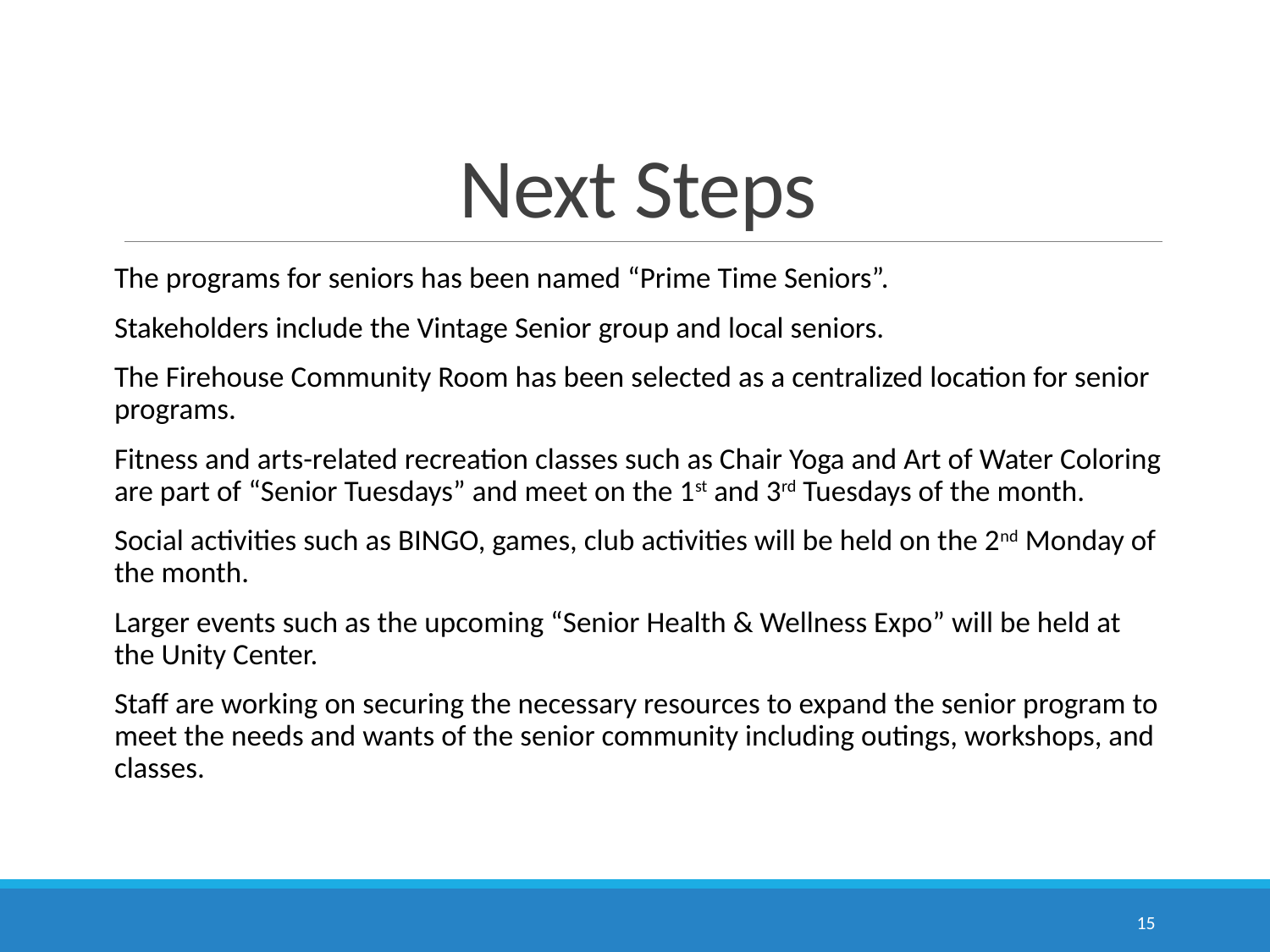

# Next Steps
The programs for seniors has been named “Prime Time Seniors”.
Stakeholders include the Vintage Senior group and local seniors.
The Firehouse Community Room has been selected as a centralized location for senior programs.
Fitness and arts-related recreation classes such as Chair Yoga and Art of Water Coloring are part of “Senior Tuesdays” and meet on the 1st and 3rd Tuesdays of the month.
Social activities such as BINGO, games, club activities will be held on the 2nd Monday of the month.
Larger events such as the upcoming “Senior Health & Wellness Expo” will be held at the Unity Center.
Staff are working on securing the necessary resources to expand the senior program to meet the needs and wants of the senior community including outings, workshops, and classes.
15